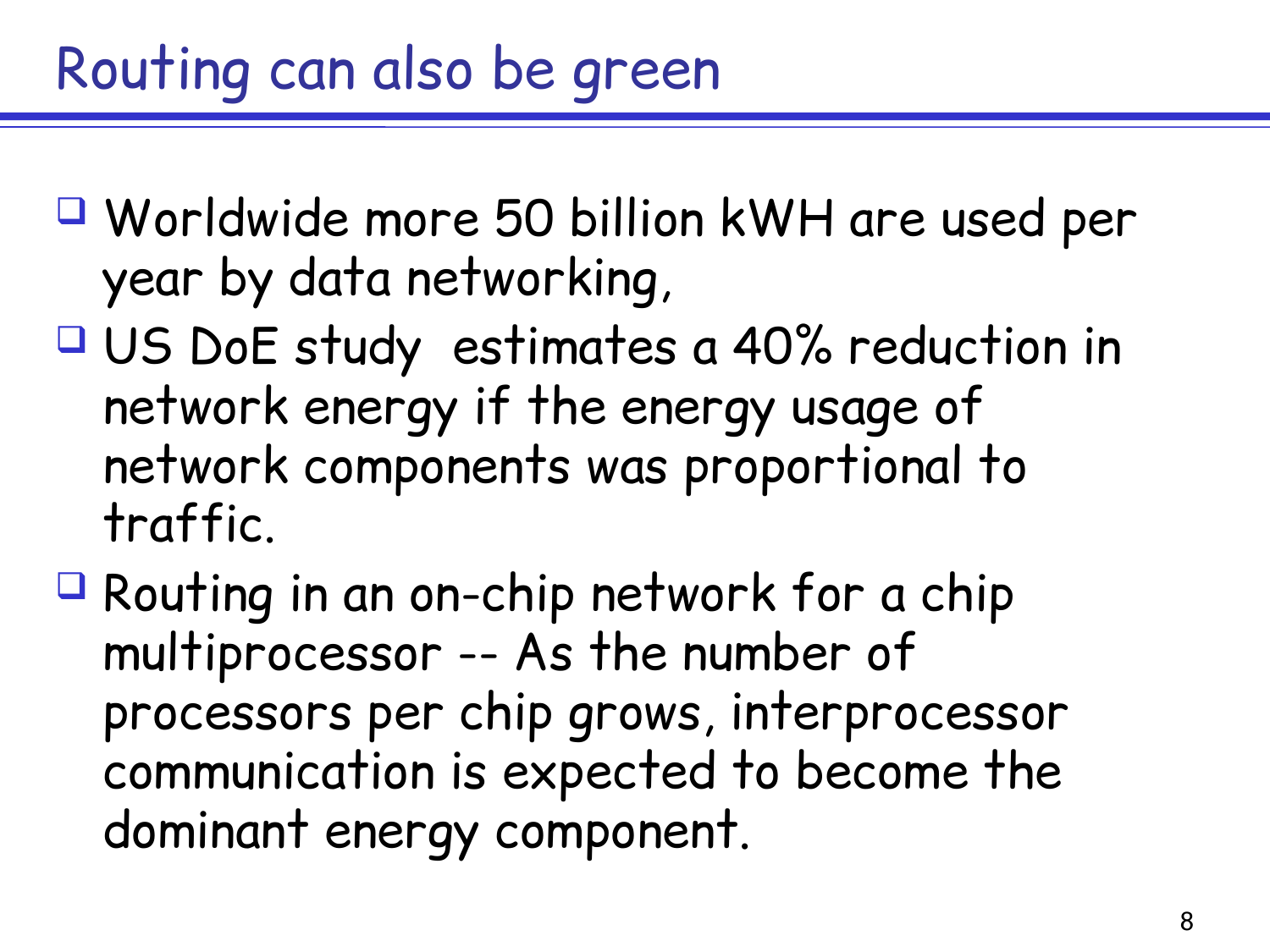

# Routing can also be green
Worldwide more 50 billion kWH are used per year by data networking,
US DoE study  estimates a 40% reduction in network energy if the energy usage of network components was proportional to traffic.
Routing in an on-chip network for a chip multiprocessor -- As the number of processors per chip grows, interprocessor communication is expected to become the dominant energy component.
8